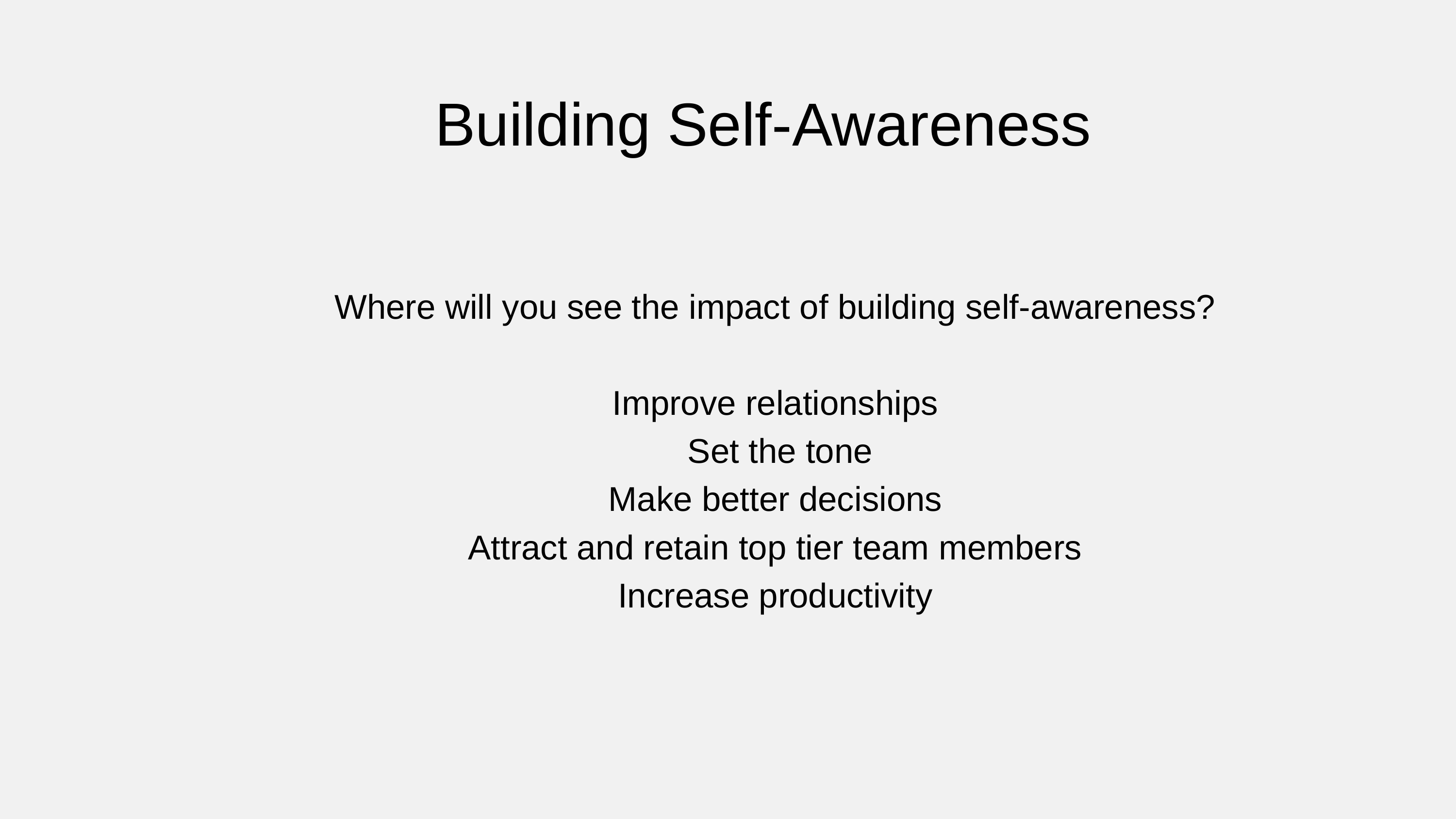

Building Self-Awareness
Where will you see the impact of building self-awareness?

Improve relationships
 Set the tone
Make better decisions
Attract and retain top tier team members
Increase productivity